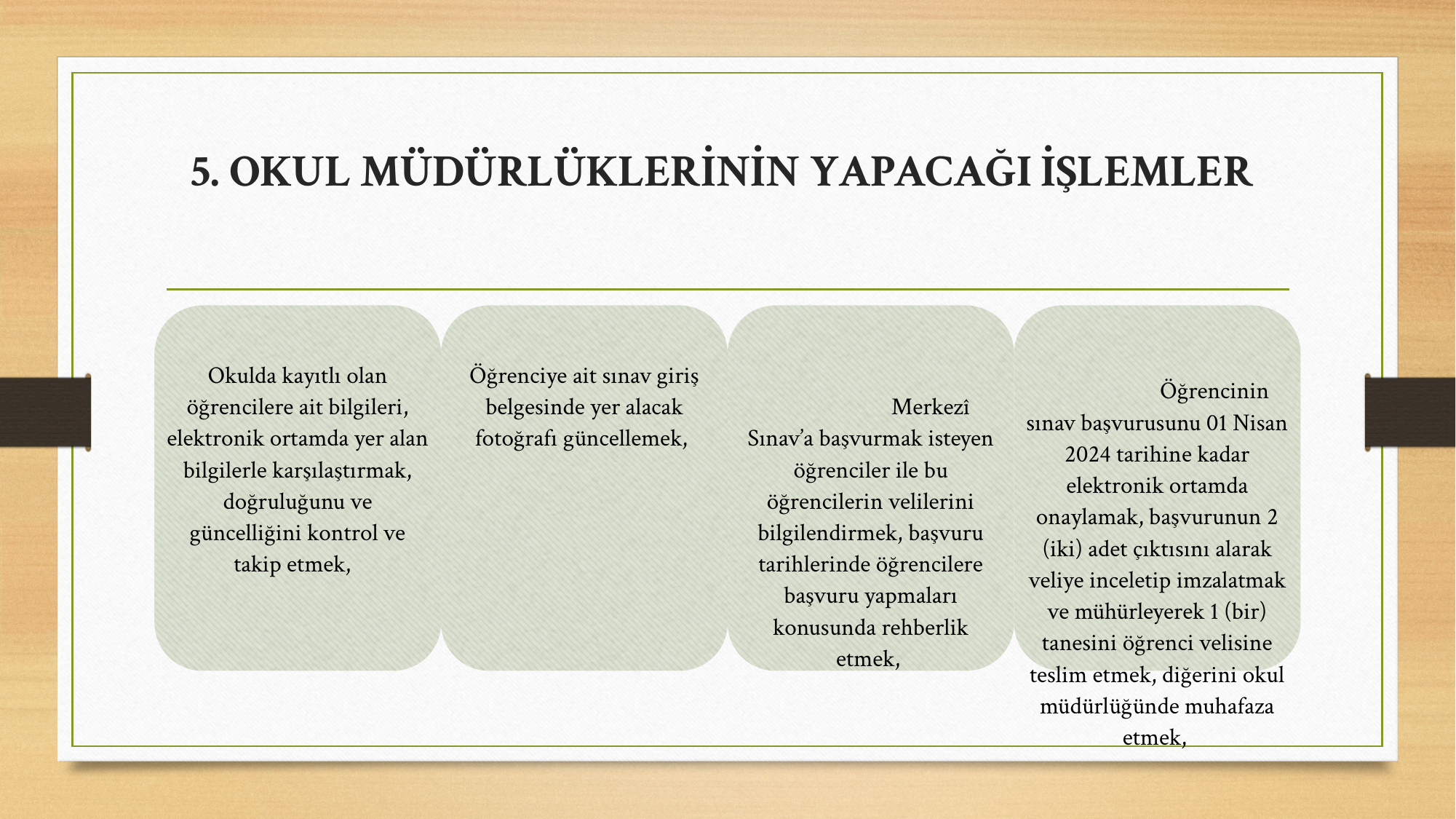

# 5. OKUL MÜDÜRLÜKLERİNİN YAPACAĞI İŞLEMLER
														     Okulda kayıtlı olan öğrencilere ait bilgileri, elektronik ortamda yer alan bilgilerle karşılaştırmak, doğruluğunu ve güncelliğini kontrol ve takip etmek,
						   Öğrenciye ait sınav giriş belgesinde yer alacak fotoğrafı güncellemek,
																							  Merkezî Sınav’a başvurmak isteyen öğrenciler ile bu öğrencilerin velilerini bilgilendirmek, başvuru tarihlerinde öğrencilere başvuru yapmaları konusunda rehberlik etmek,
																											 Öğrencinin sınav başvurusunu 01 Nisan 2024 tarihine kadar elektronik ortamda onaylamak, başvurunun 2 (iki) adet çıktısını alarak veliye inceletip imzalatmak ve mühürleyerek 1 (bir) tanesini öğrenci velisine teslim etmek, diğerini okul müdürlüğünde muhafaza etmek,